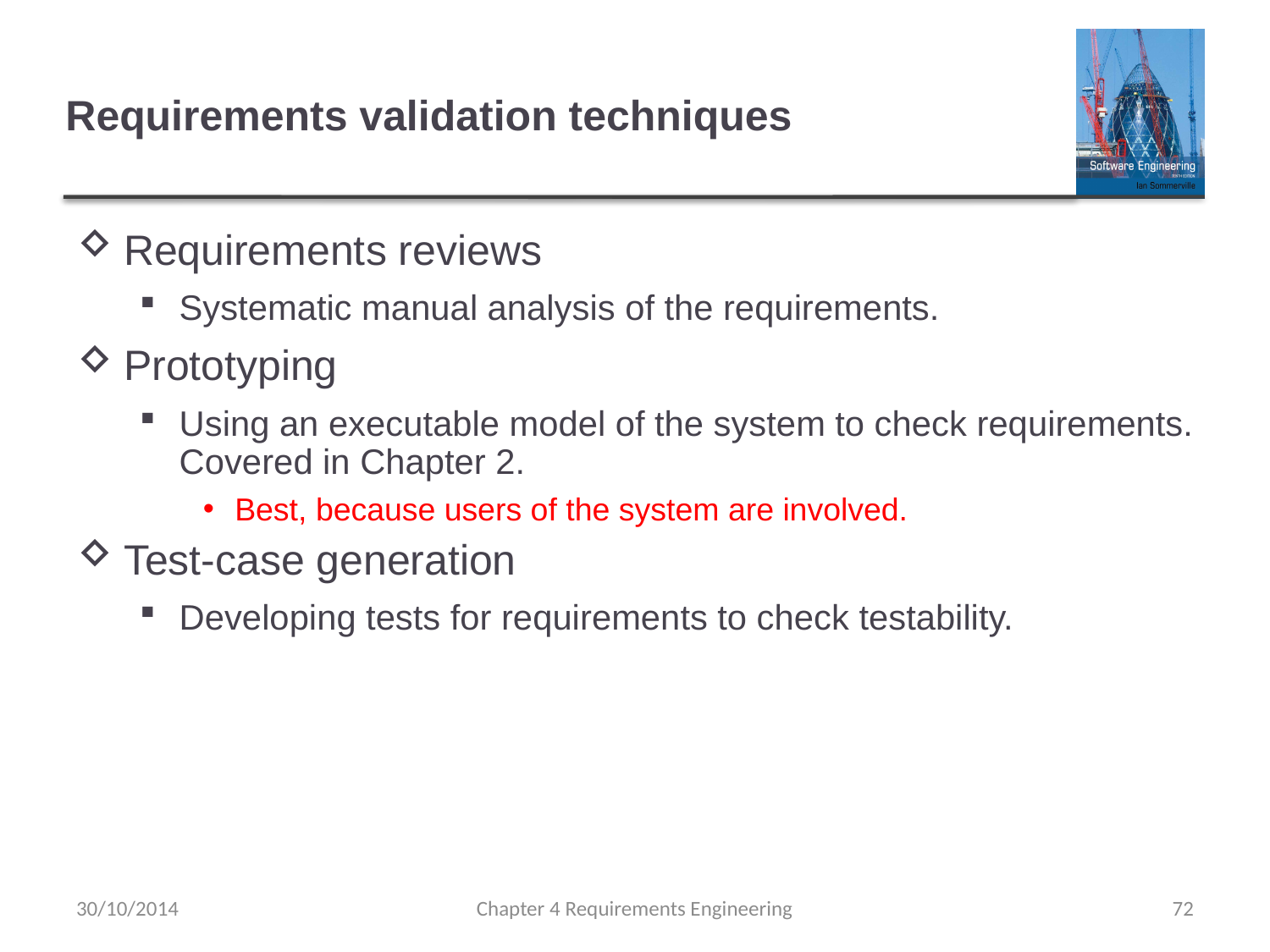

# Requirements validation techniques
Requirements reviews
Systematic manual analysis of the requirements.
Prototyping
Using an executable model of the system to check requirements. Covered in Chapter 2.
Best, because users of the system are involved.
Test-case generation
Developing tests for requirements to check testability.

30/10/2014
Chapter 4 Requirements Engineering
72